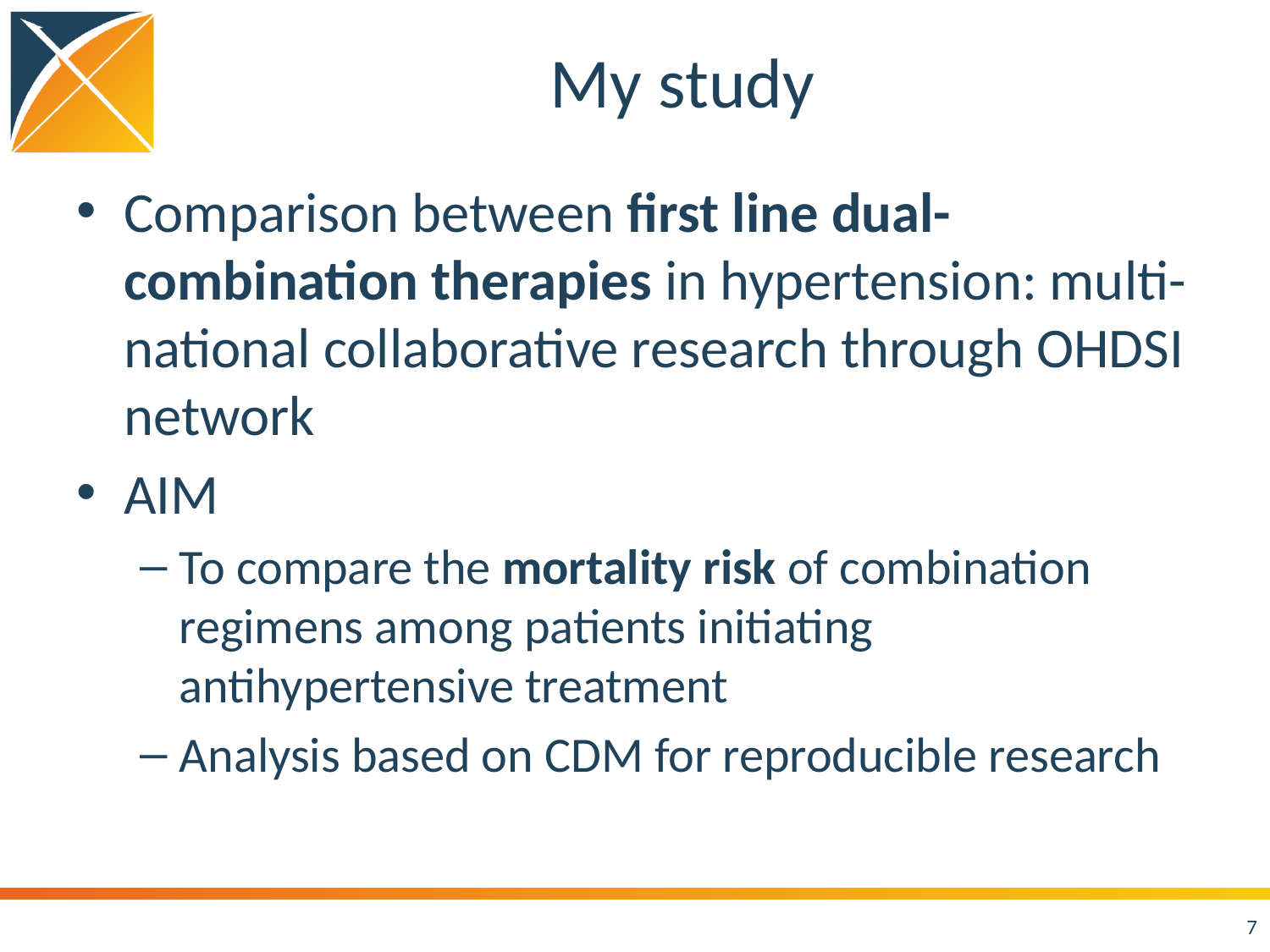

# My study
Comparison between first line dual-combination therapies in hypertension: multi-national collaborative research through OHDSI network
AIM
To compare the mortality risk of combination regimens among patients initiating antihypertensive treatment
Analysis based on CDM for reproducible research
7